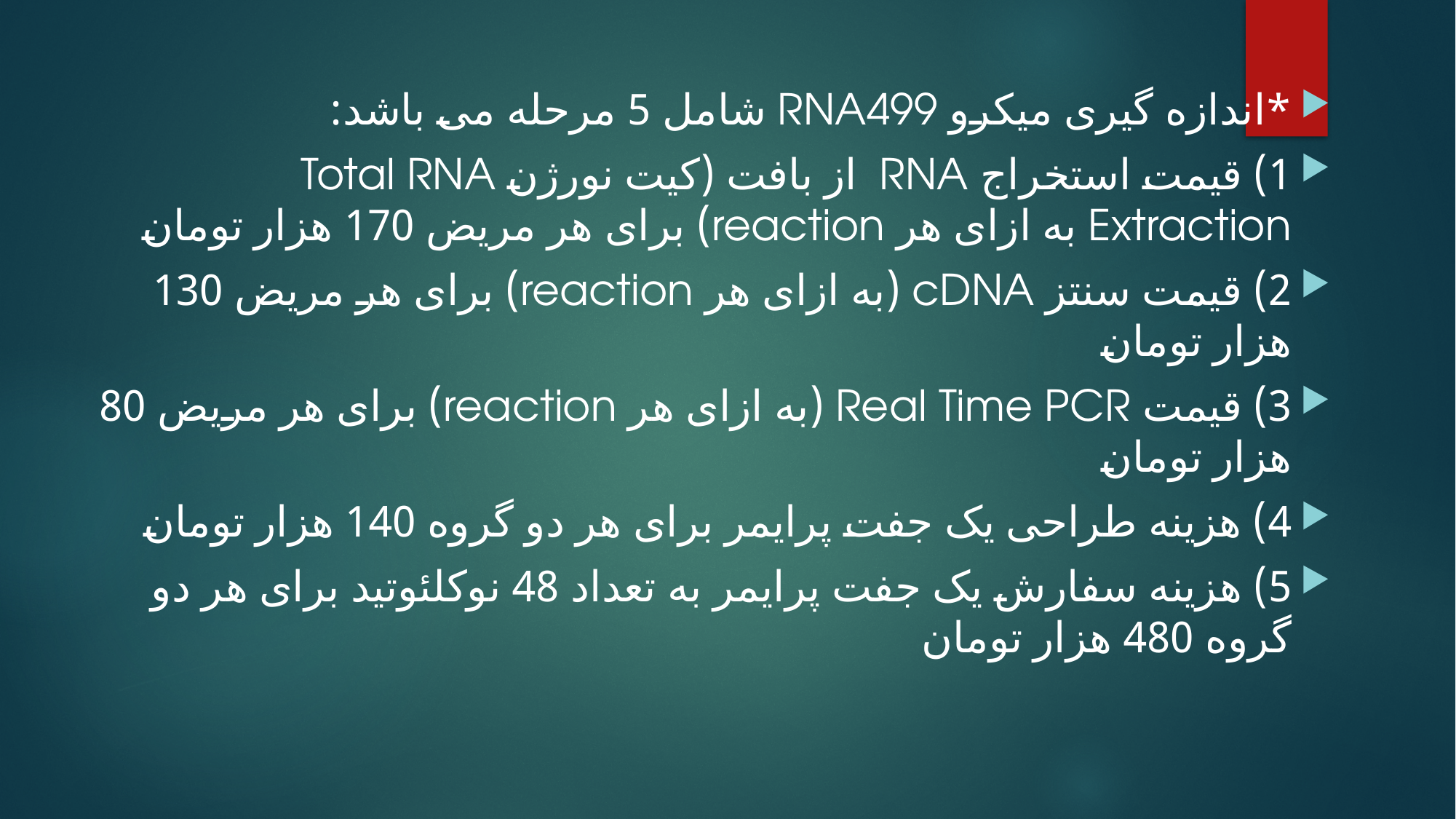

*اندازه گیری میکرو RNA499 شامل 5 مرحله می باشد:
1) قیمت استخراج RNA  از بافت (کیت نورژن Total RNA Extraction به ازای هر reaction) برای هر مریض 170 هزار تومان
2) قیمت سنتز cDNA (به ازای هر reaction) برای هر مریض 130 هزار تومان
3) قیمت Real Time PCR (به ازای هر reaction) برای هر مریض 80 هزار تومان
4) هزینه طراحی یک جفت پرایمر برای هر دو گروه 140 هزار تومان
5) هزینه سفارش یک جفت پرایمر به تعداد 48 نوکلئوتید برای هر دو گروه 480 هزار تومان